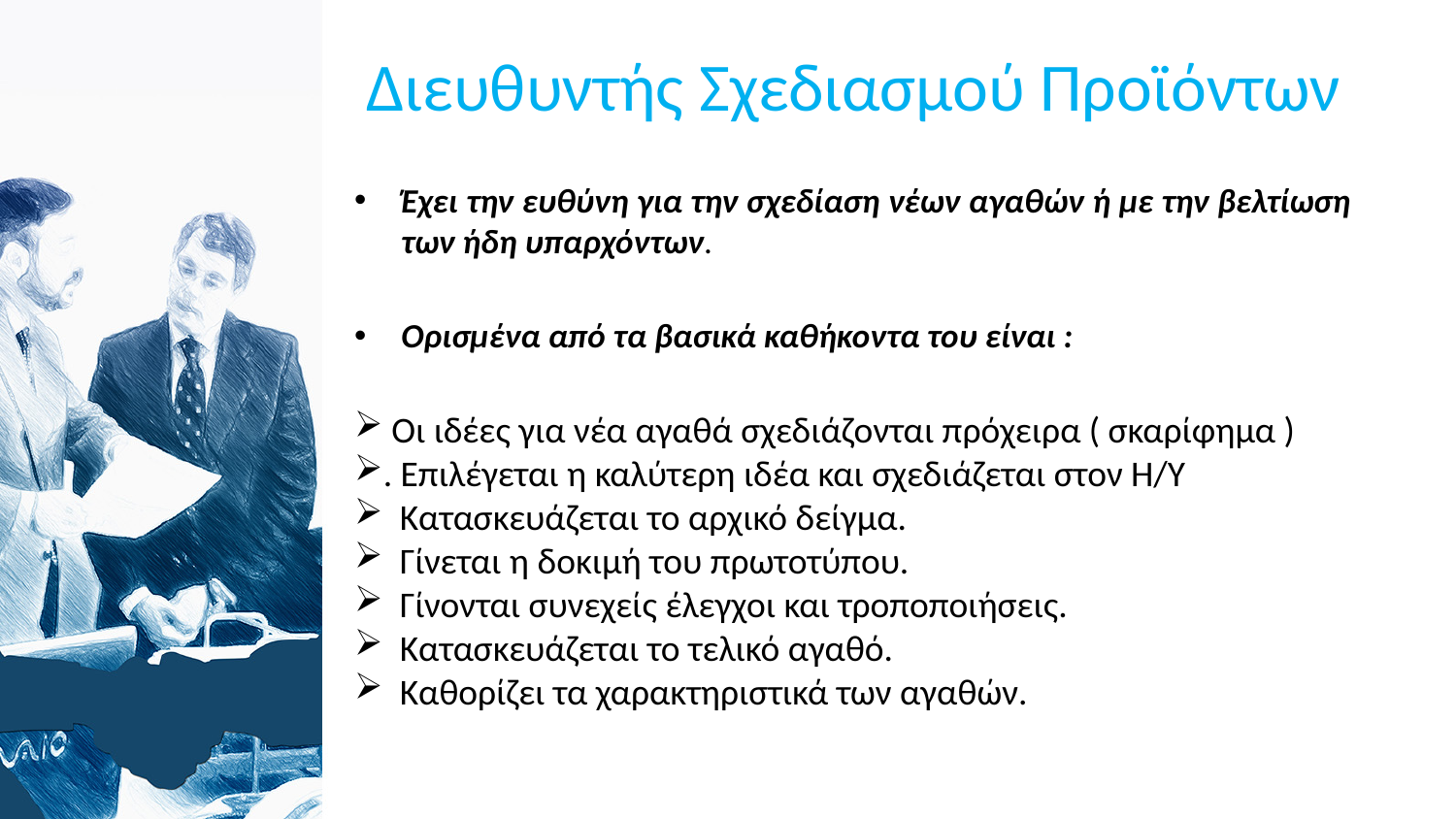

# Διευθυντής Σχεδιασμού Προϊόντων
Έχει την ευθύνη για την σχεδίαση νέων αγαθών ή με την βελτίωση των ήδη υπαρχόντων.

Ορισμένα από τα βασικά καθήκοντα του είναι :

 Οι ιδέες για νέα αγαθά σχεδιάζονται πρόχειρα ( σκαρίφημα )
. Επιλέγεται η καλύτερη ιδέα και σχεδιάζεται στον Η/Υ
  Κατασκευάζεται το αρχικό δείγμα.
  Γίνεται η δοκιμή του πρωτοτύπου.
  Γίνονται συνεχείς έλεγχοι και τροποποιήσεις.
  Κατασκευάζεται το τελικό αγαθό.
  Καθορίζει τα χαρακτηριστικά των αγαθών.